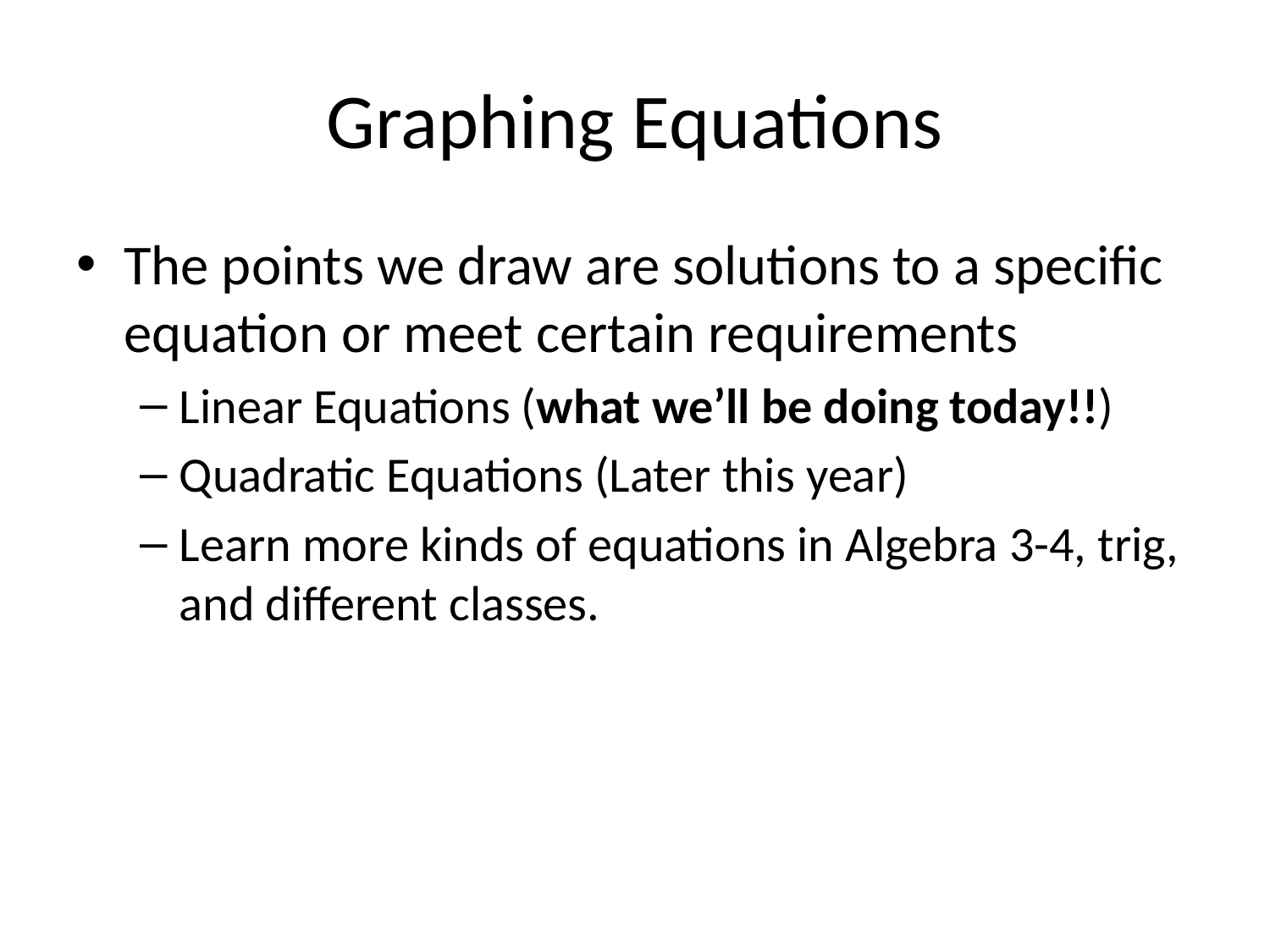

# Graphing Equations
The points we draw are solutions to a specific equation or meet certain requirements
Linear Equations (what we’ll be doing today!!)
Quadratic Equations (Later this year)
Learn more kinds of equations in Algebra 3-4, trig, and different classes.